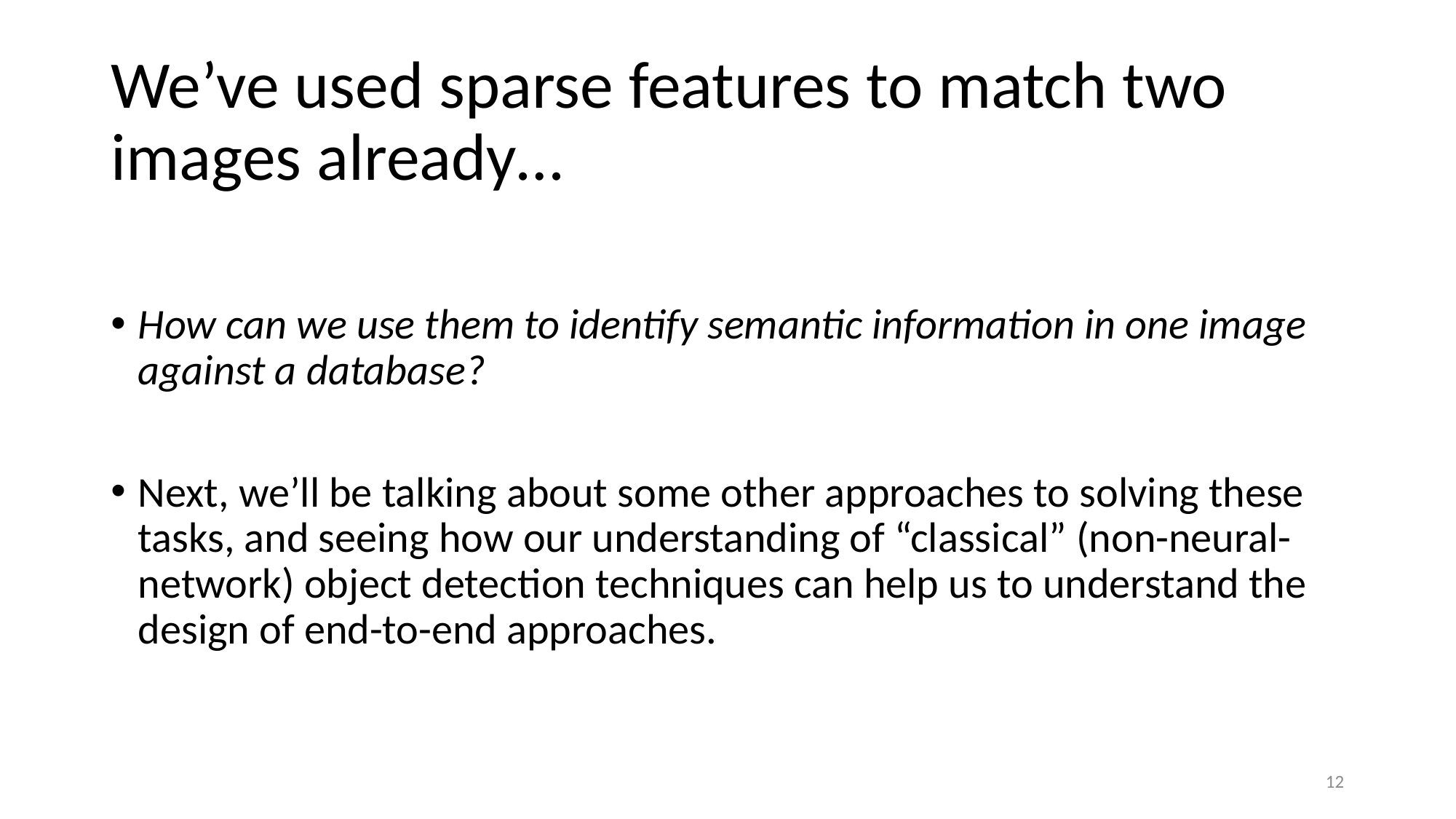

# We’ve used sparse features to match two images already…
How can we use them to identify semantic information in one image against a database?

Next, we’ll be talking about some other approaches to solving these tasks, and seeing how our understanding of “classical” (non-neural-network) object detection techniques can help us to understand the design of end-to-end approaches.
12